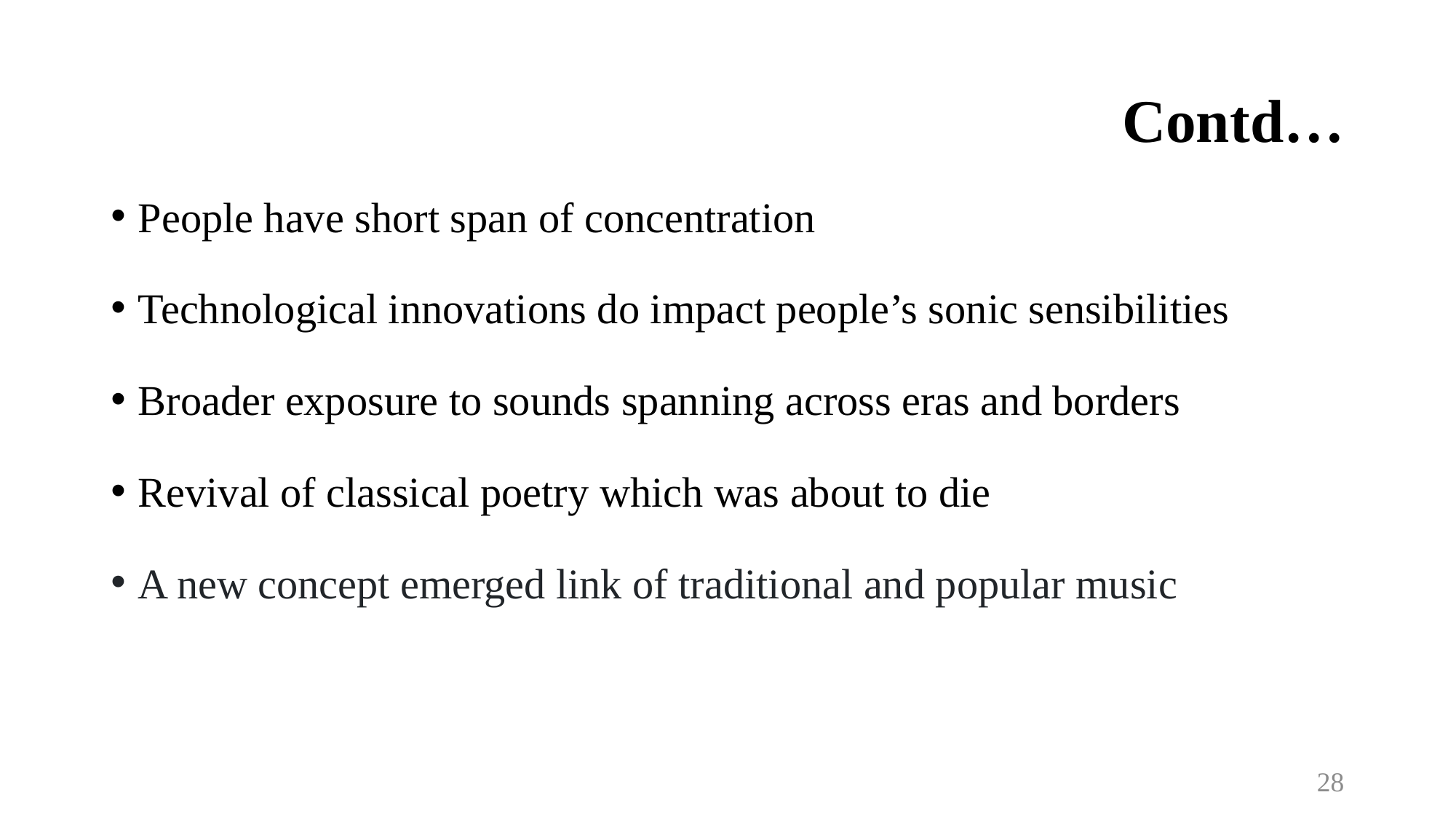

# Contd…
People have short span of concentration
Technological innovations do impact people’s sonic sensibilities
Broader exposure to sounds spanning across eras and borders
Revival of classical poetry which was about to die
A new concept emerged link of traditional and popular music
28